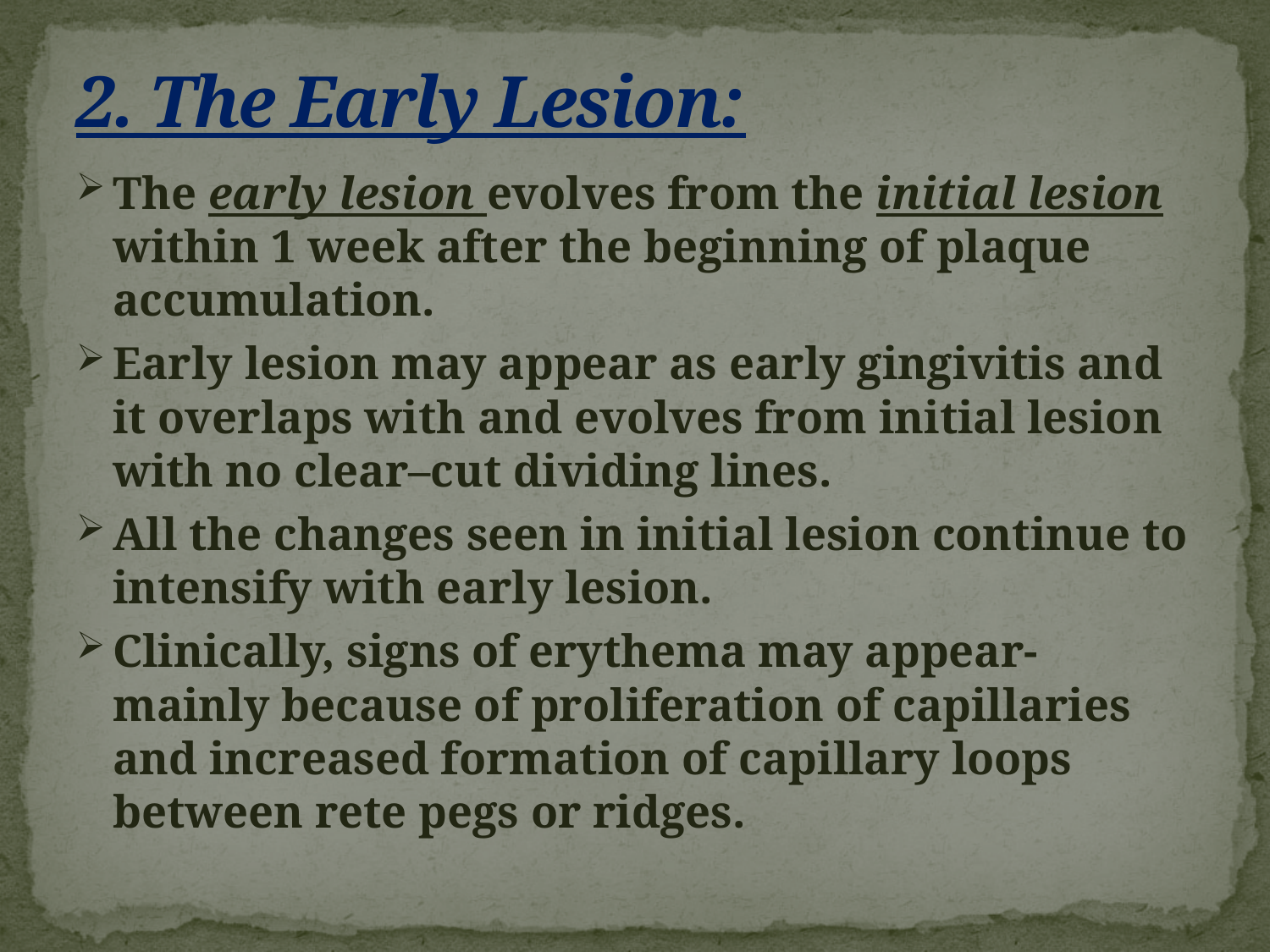

# 2. The Early Lesion:
The early lesion evolves from the initial lesion within 1 week after the beginning of plaque accumulation.
Early lesion may appear as early gingivitis and it overlaps with and evolves from initial lesion with no clear–cut dividing lines.
All the changes seen in initial lesion continue to intensify with early lesion.
Clinically, signs of erythema may appear- mainly because of proliferation of capillaries and increased formation of capillary loops between rete pegs or ridges.